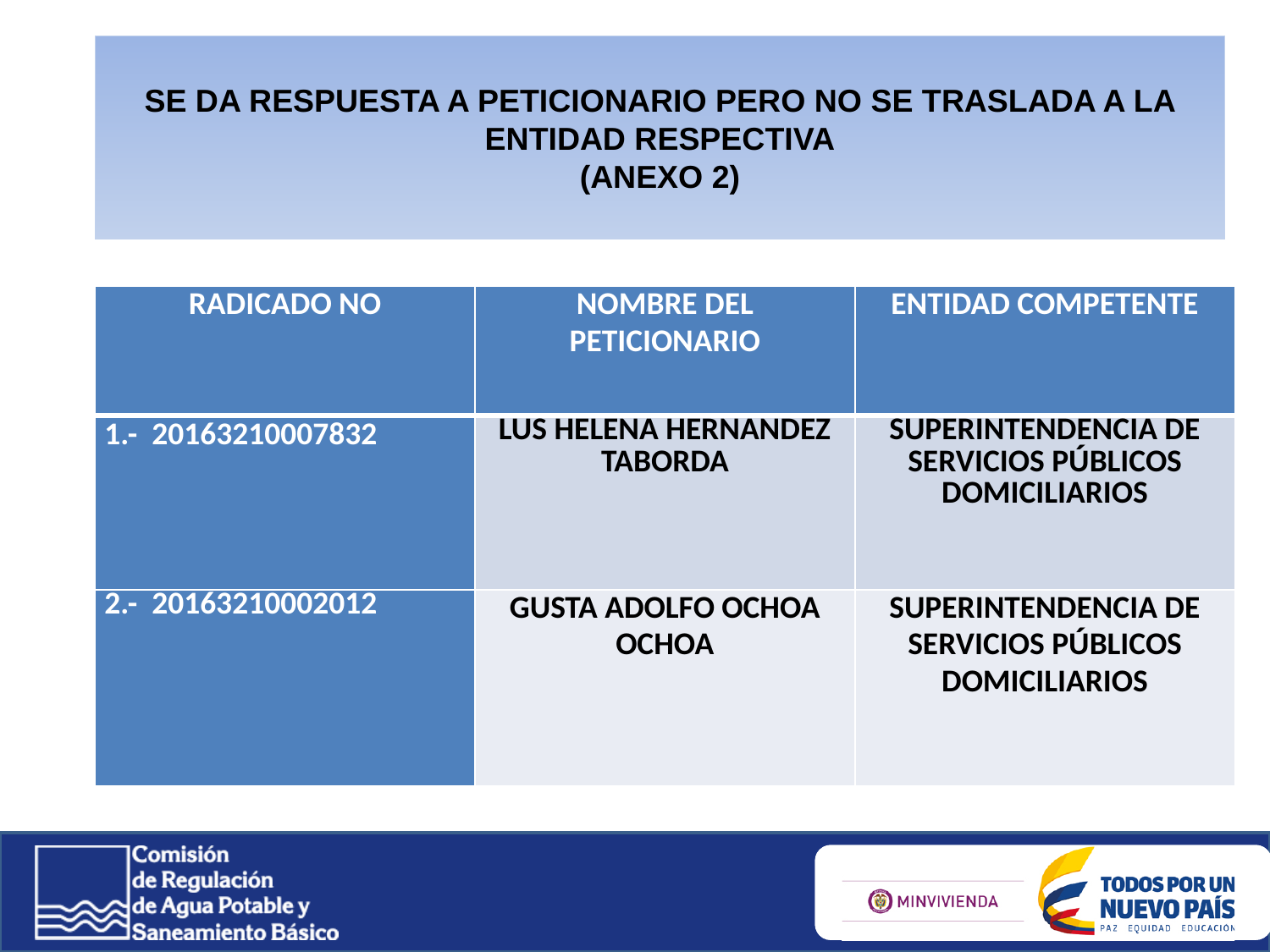

SE DA RESPUESTA A PETICIONARIO PERO NO SE TRASLADA A LA ENTIDAD RESPECTIVA
(ANEXO 2)

| RADICADO NO | NOMBRE DEL PETICIONARIO | ENTIDAD COMPETENTE |
| --- | --- | --- |
| 1.- 20163210007832 | LUS HELENA HERNANDEZ TABORDA | SUPERINTENDENCIA DE SERVICIOS PÚBLICOS DOMICILIARIOS |
| 2.- 20163210002012 | GUSTA ADOLFO OCHOA OCHOA | SUPERINTENDENCIA DE SERVICIOS PÚBLICOS DOMICILIARIOS |